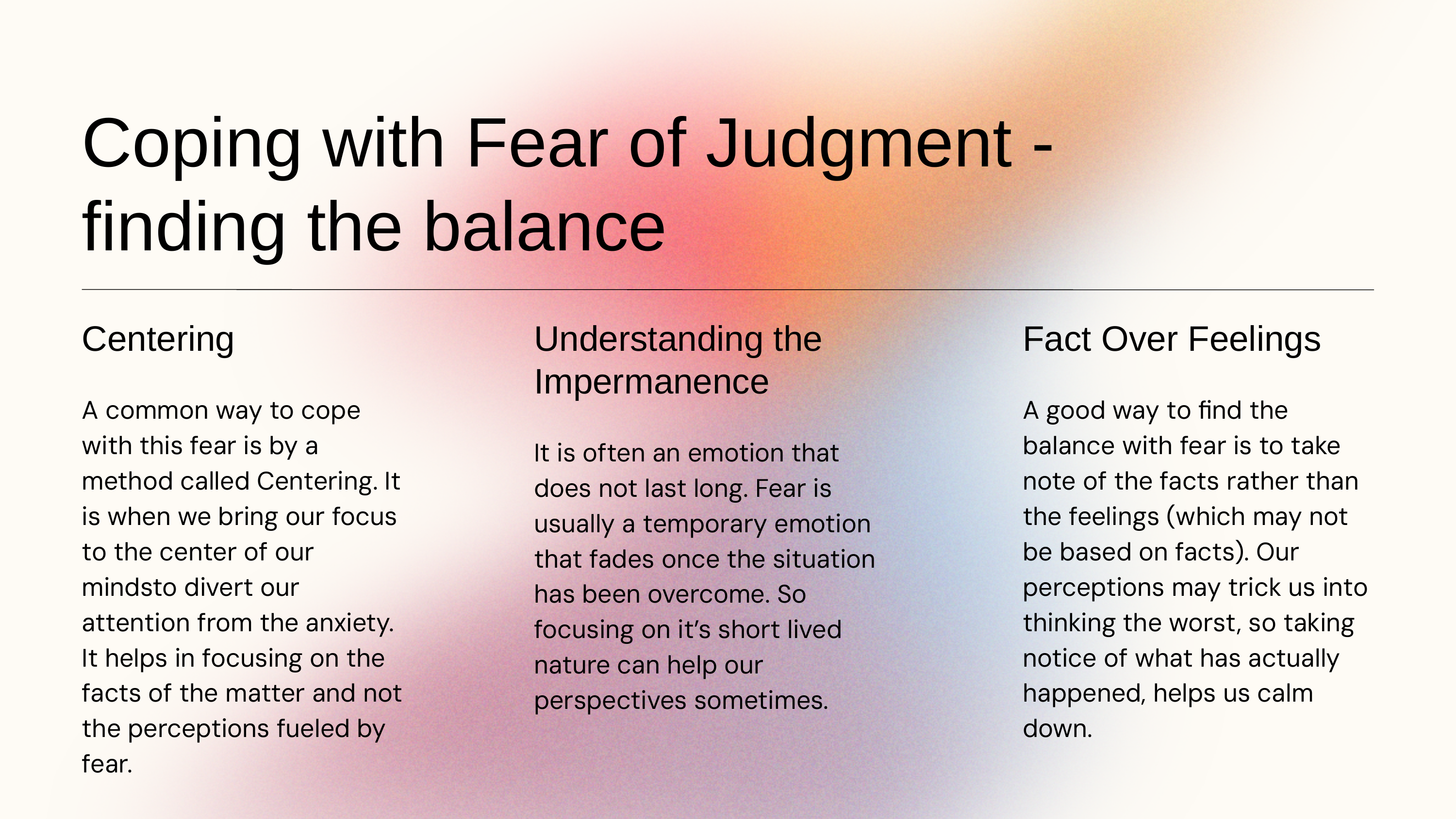

Coping with Fear of Judgment - finding the balance

Centering
A common way to cope with this fear is by a method called Centering. It is when we bring our focus to the center of our mindsto divert our attention from the anxiety. It helps in focusing on the facts of the matter and not the perceptions fueled by fear.
Understanding the Impermanence
It is often an emotion that does not last long. Fear is usually a temporary emotion that fades once the situation has been overcome. So focusing on it’s short lived nature can help our perspectives sometimes.
Fact Over Feelings
A good way to find the balance with fear is to take note of the facts rather than the feelings (which may not be based on facts). Our perceptions may trick us into thinking the worst, so taking notice of what has actually happened, helps us calm down.